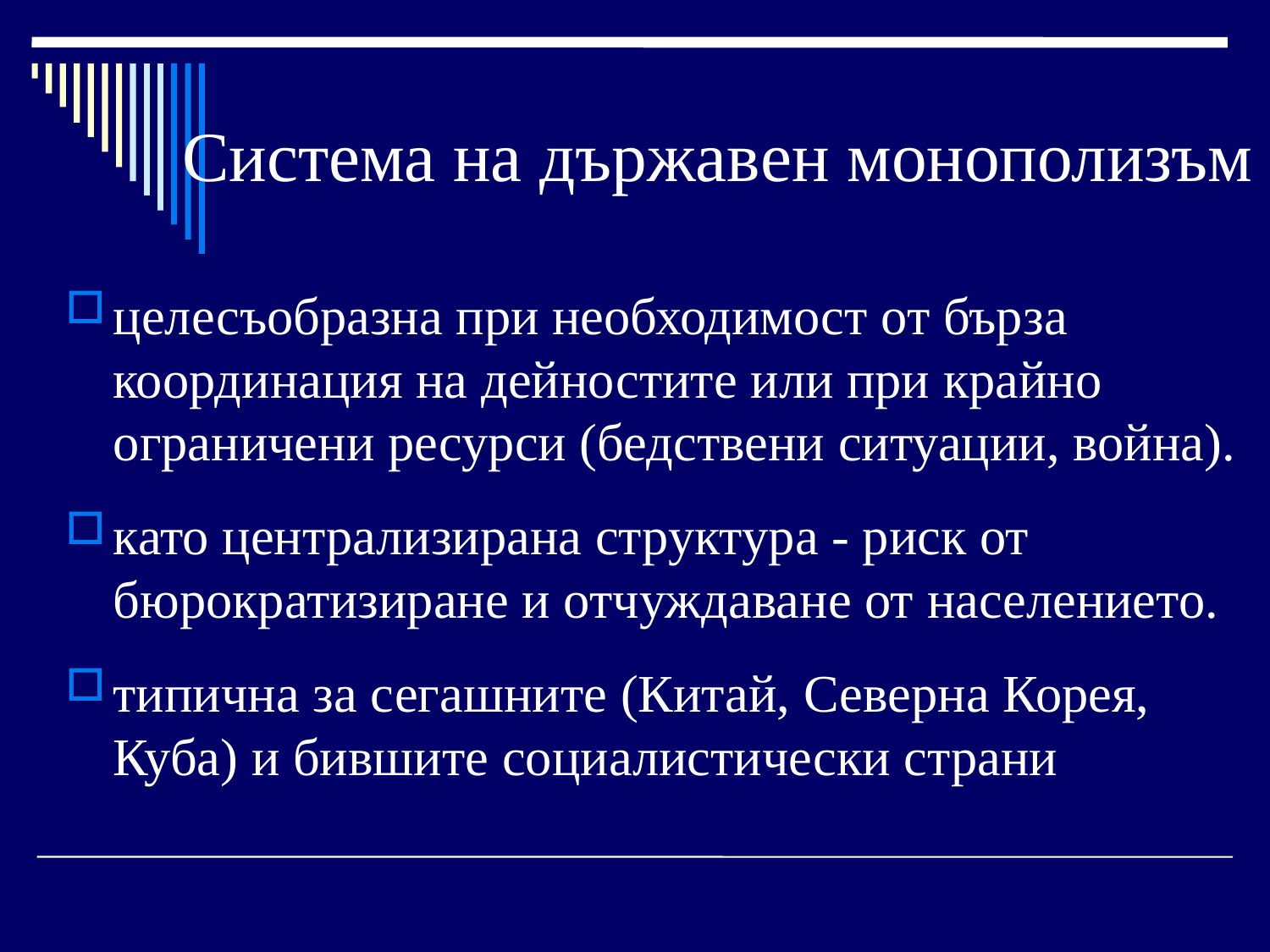

# Система на държавен монополизъм
целесъобразна при необходимост от бърза координация на дейностите или при крайно ограничени ресурси (бедствени ситуации, война).

като централизирана структура - риск от бюрократизиране и отчуждаване от населението.

типична за сегашните (Китай, Северна Корея, Куба) и бившите социалистически страни